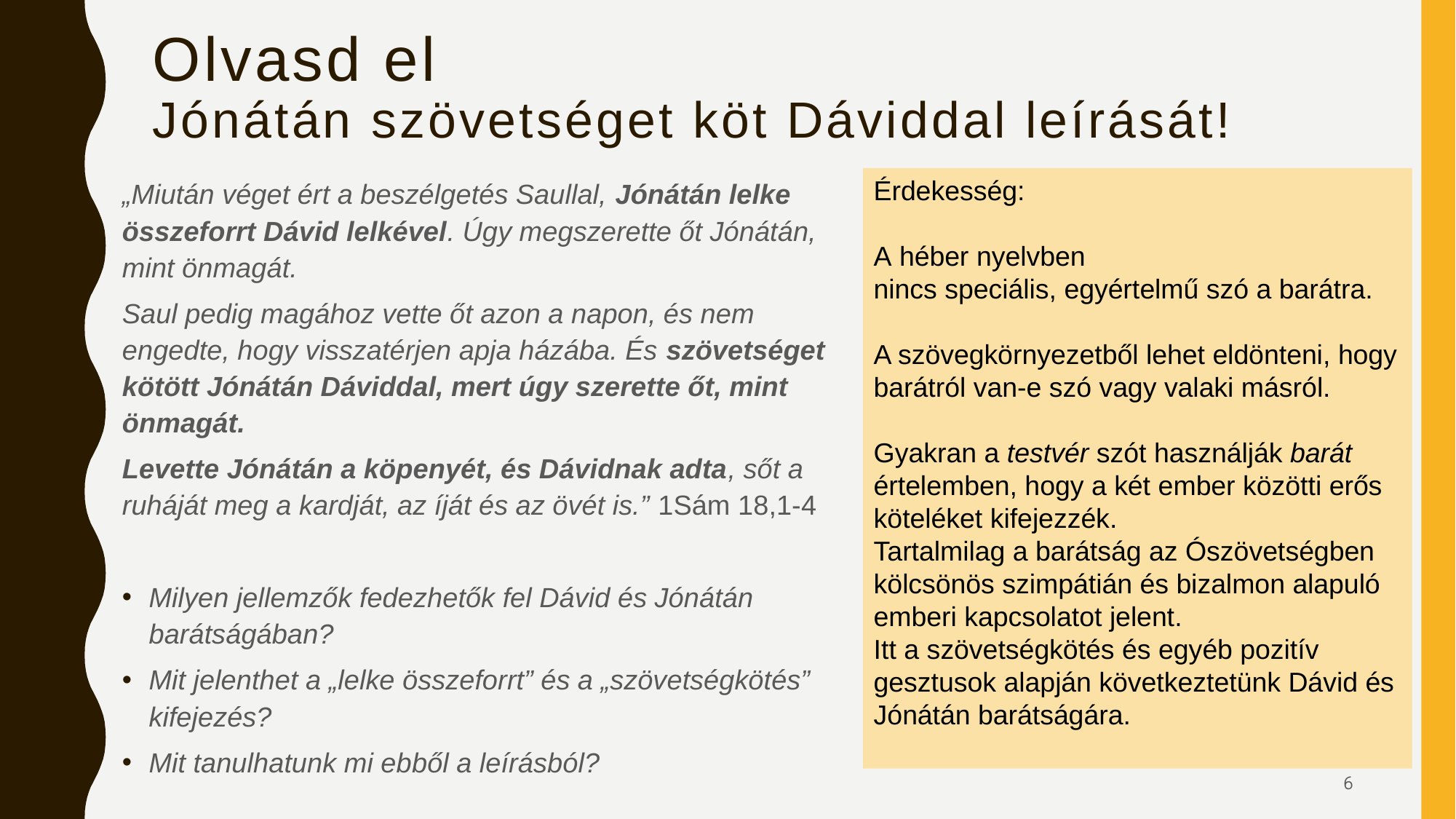

# Olvasd el Jónátán szövetséget köt Dáviddal leírását!
„Miután véget ért a beszélgetés Saullal, Jónátán lelke összeforrt Dávid lelkével. Úgy megszerette őt Jónátán, mint önmagát.
Saul pedig magához vette őt azon a napon, és nem engedte, hogy visszatérjen apja házába. És szövetséget kötött Jónátán Dáviddal, mert úgy szerette őt, mint önmagát.
Levette Jónátán a köpenyét, és Dávidnak adta, sőt a ruháját meg a kardját, az íját és az övét is.” 1Sám 18,1-4

Milyen jellemzők fedezhetők fel Dávid és Jónátán barátságában?
Mit jelenthet a „lelke összeforrt” és a „szövetségkötés”  kifejezés?
Mit tanulhatunk mi ebből a leírásból?
Érdekesség:

A héber nyelvben
nincs speciális, egyértelmű szó a barátra.

A szövegkörnyezetből lehet eldönteni, hogy
barátról van-e szó vagy valaki másról.

Gyakran a testvér szót használják barát értelemben, hogy a két ember közötti erős köteléket kifejezzék.
Tartalmilag a barátság az Ószövetségben kölcsönös szimpátián és bizalmon alapuló
emberi kapcsolatot jelent.
Itt a szövetségkötés és egyéb pozitív gesztusok alapján következtetünk Dávid és Jónátán barátságára.

6